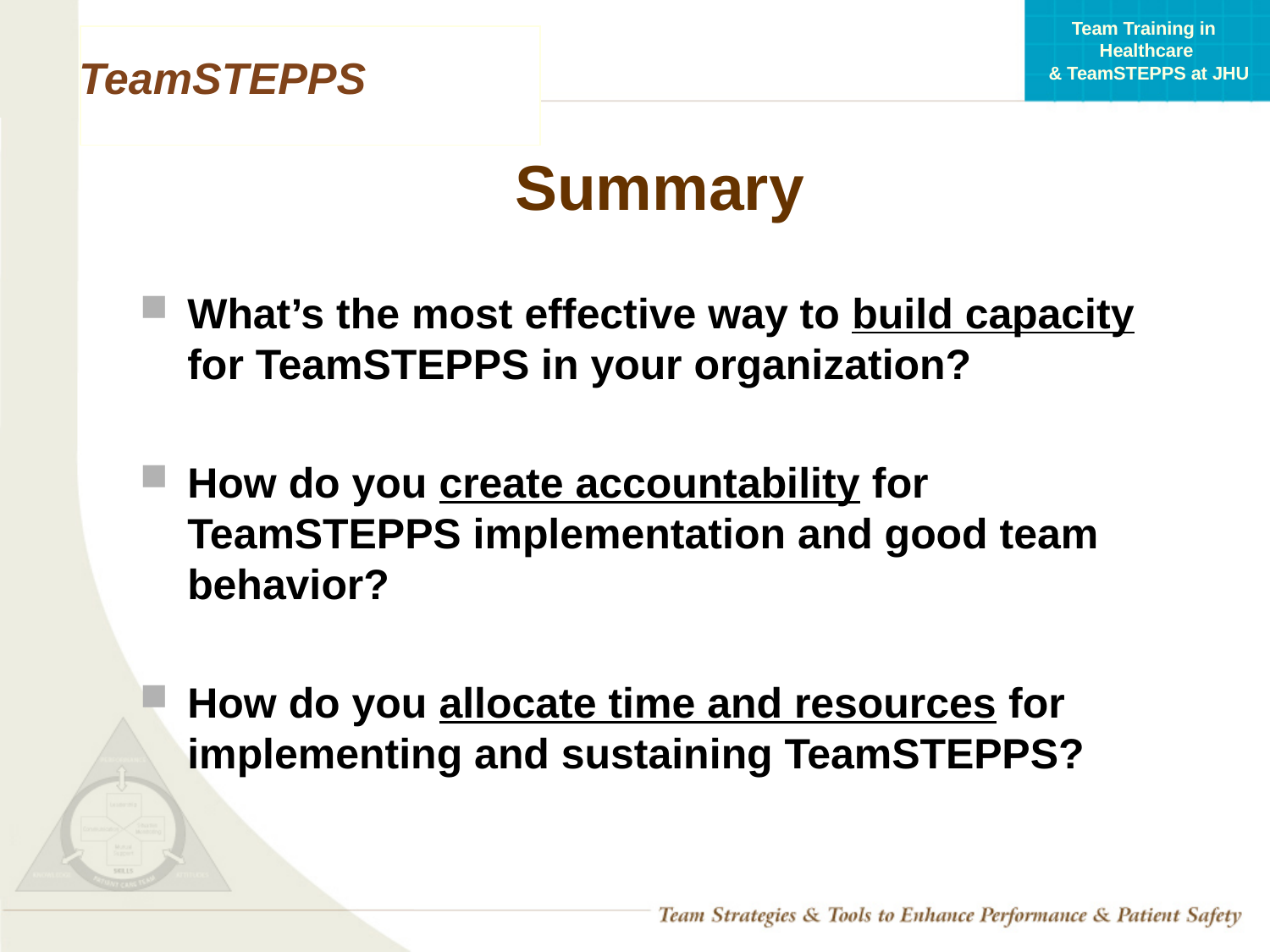

# Summary
What’s the most effective way to build capacity for TeamSTEPPS in your organization?

How do you create accountability for TeamSTEPPS implementation and good team behavior?

How do you allocate time and resources for implementing and sustaining TeamSTEPPS?